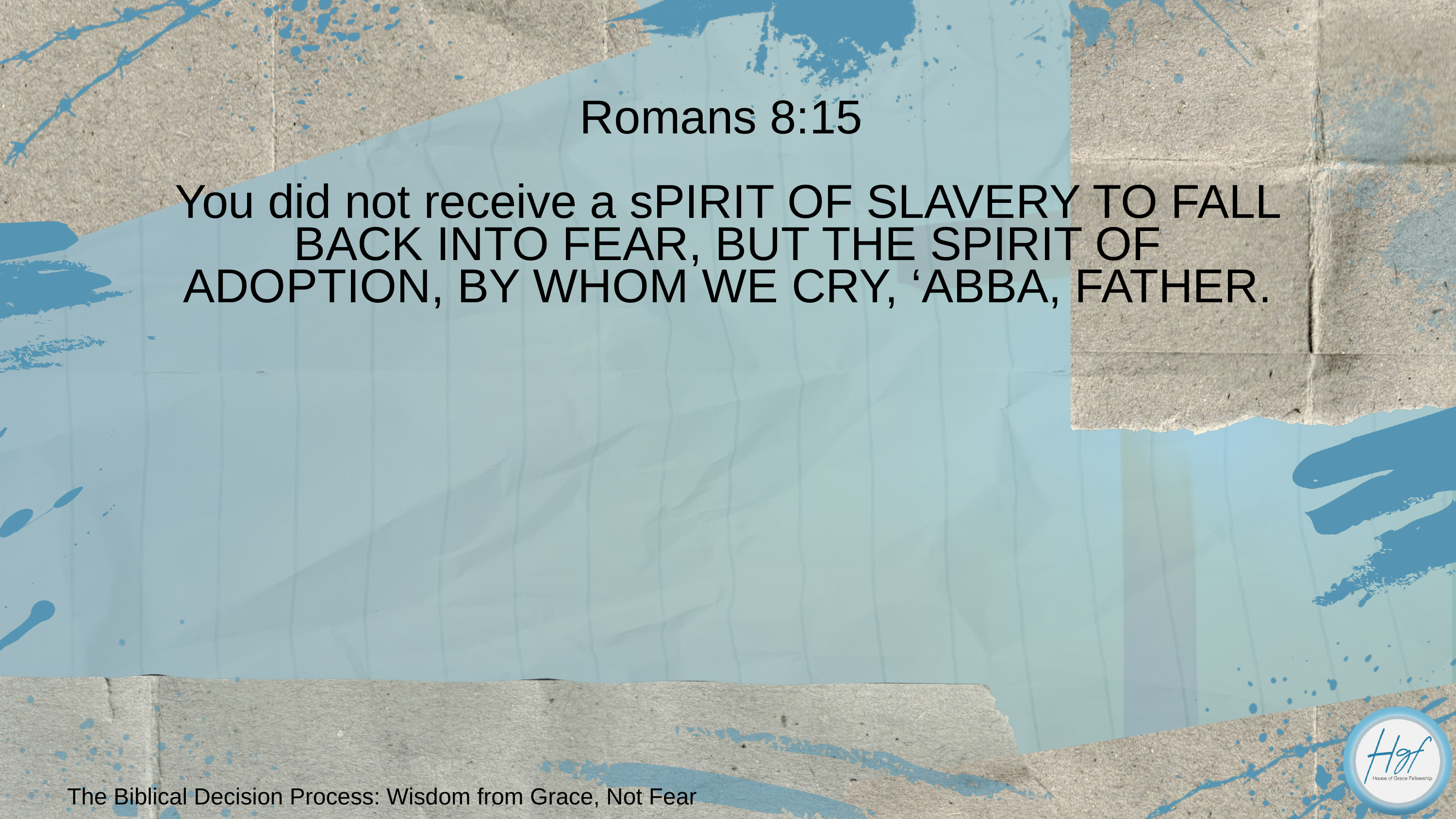

Romans 8:15

You did not receive a sPIRIT OF SLAVERY TO FALL BACK INTO FEAR, BUT THE SPIRIT OF ADOPTION, BY WHOM WE CRY, ‘ABBA, FATHER.

The Biblical Decision Process: Wisdom from Grace, Not Fear